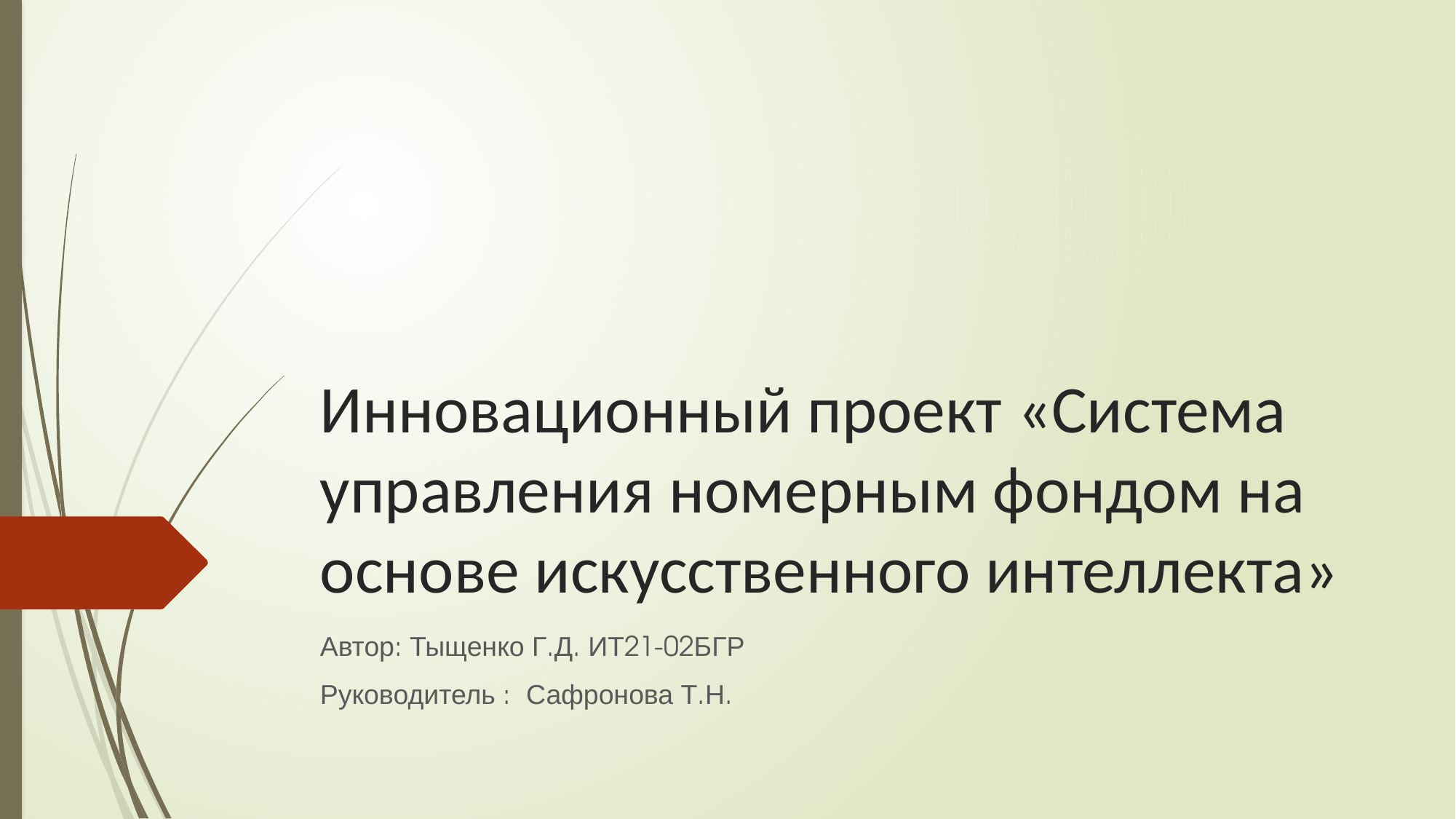

# Инновационный проект «Система управления номерным фондом на основе искусственного интеллекта»
Автор: Тыщенко Г.Д. ИТ21-02БГР
Руководитель :  Сафронова Т.Н.